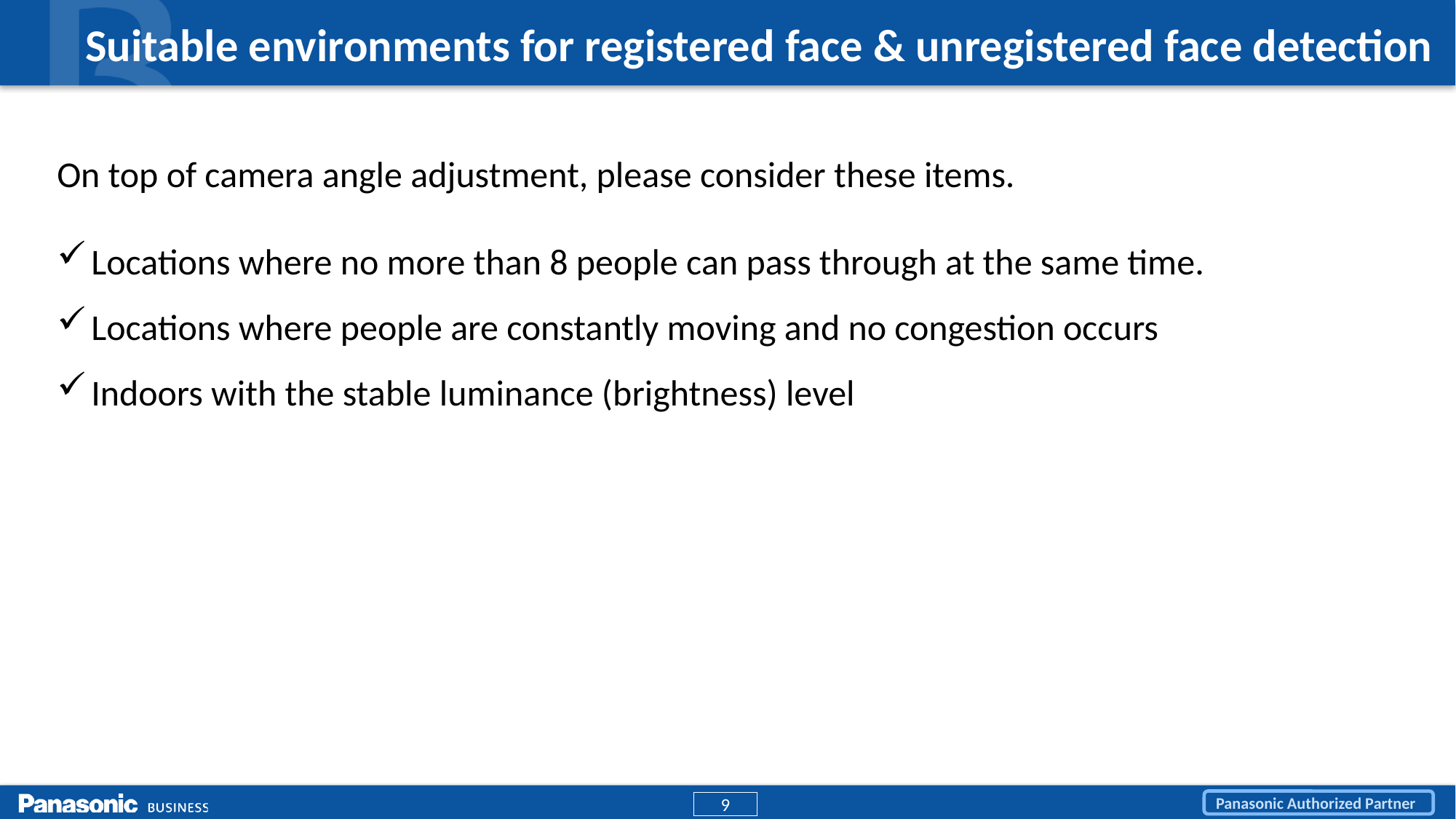

# Suitable environments for registered face & unregistered face detection
On top of camera angle adjustment, please consider these items.

Locations where no more than 8 people can pass through at the same time.
Locations where people are constantly moving and no congestion occurs
Indoors with the stable luminance (brightness) level
9